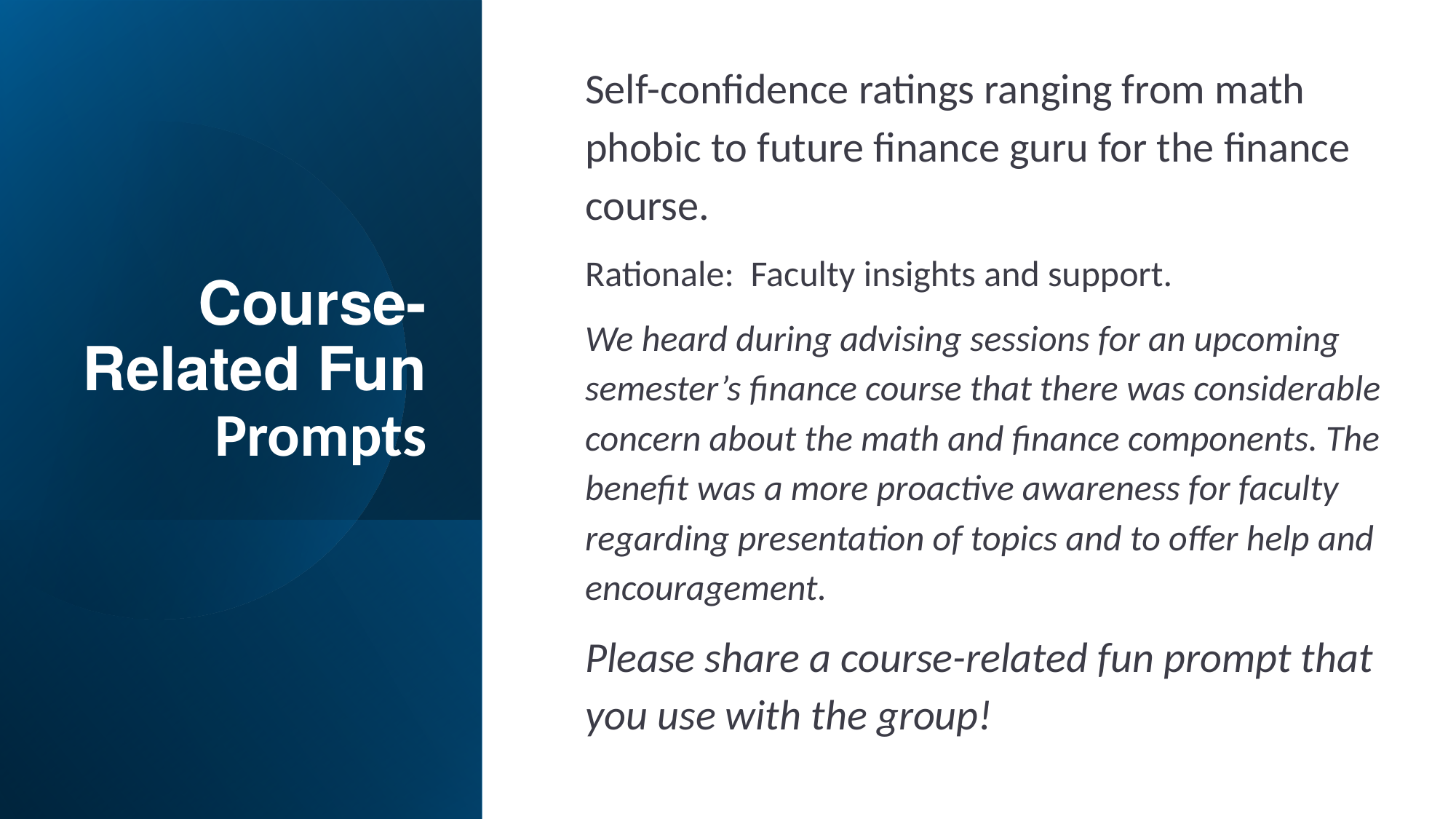

# Course-Related Fun Prompts
Self-confidence ratings ranging from math phobic to future finance guru for the finance course.
Rationale:  Faculty insights and support.
We heard during advising sessions for an upcoming semester’s finance course that there was considerable concern about the math and finance components. The benefit was a more proactive awareness for faculty regarding presentation of topics and to offer help and encouragement.
Please share a course-related fun prompt that you use with the group!